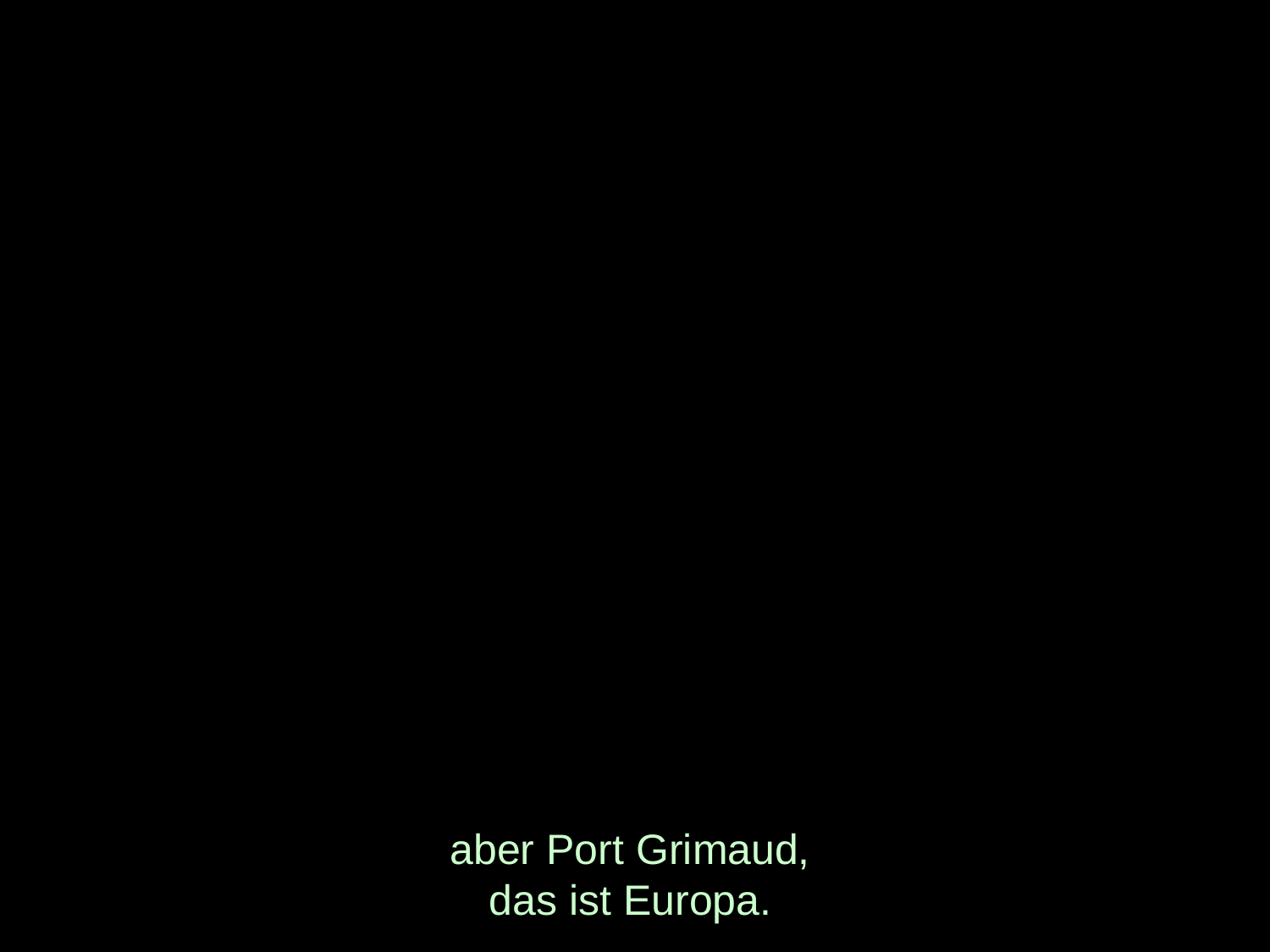

# aber Port Grimaud, das ist Europa.